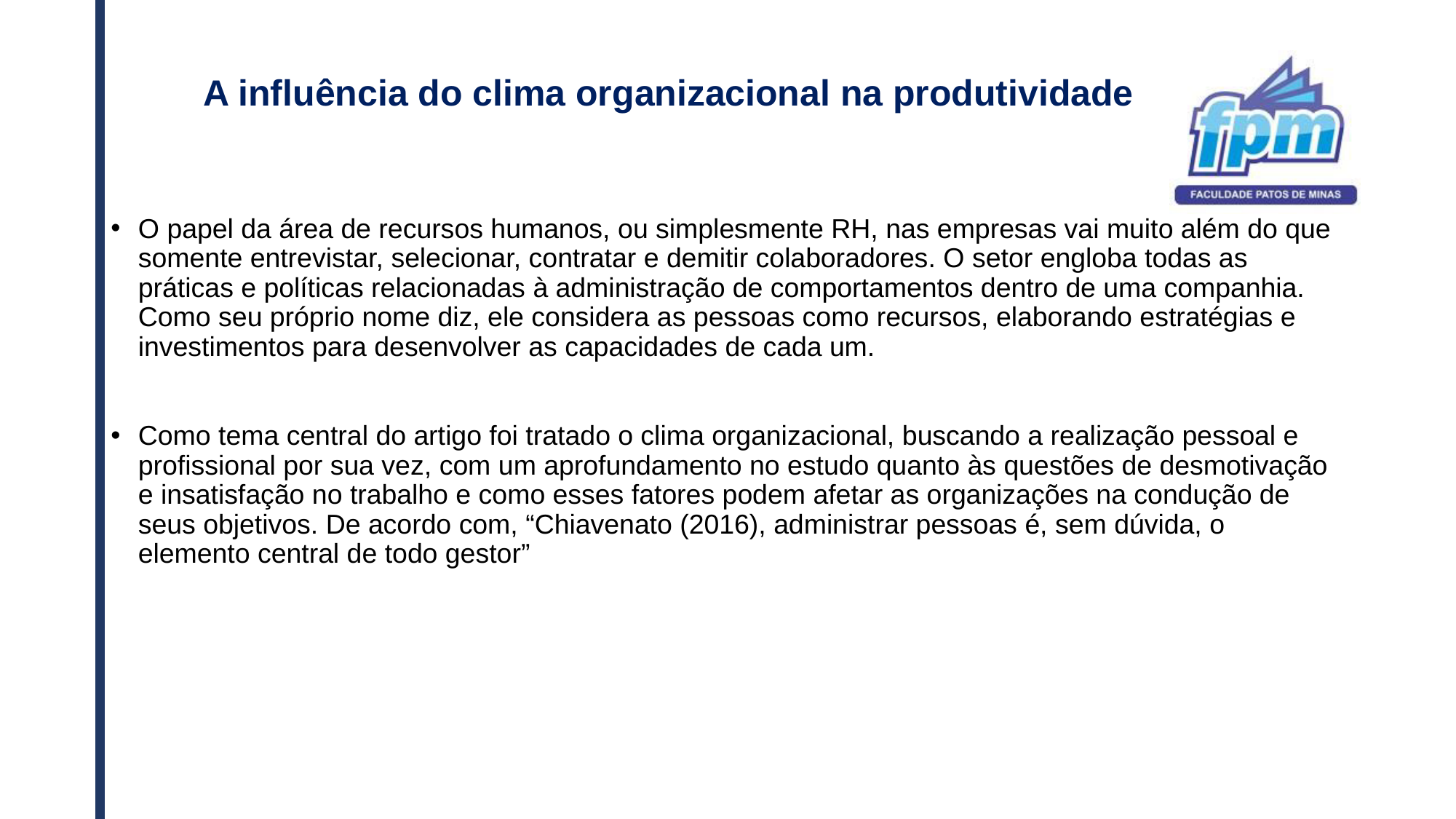

# A influência do clima organizacional na produtividade
O papel da área de recursos humanos, ou simplesmente RH, nas empresas vai muito além do que somente entrevistar, selecionar, contratar e demitir colaboradores. O setor engloba todas as práticas e políticas relacionadas à administração de comportamentos dentro de uma companhia. Como seu próprio nome diz, ele considera as pessoas como recursos, elaborando estratégias e investimentos para desenvolver as capacidades de cada um.

Como tema central do artigo foi tratado o clima organizacional, buscando a realização pessoal e profissional por sua vez, com um aprofundamento no estudo quanto às questões de desmotivação e insatisfação no trabalho e como esses fatores podem afetar as organizações na condução de seus objetivos. De acordo com, “Chiavenato (2016), administrar pessoas é, sem dúvida, o elemento central de todo gestor”